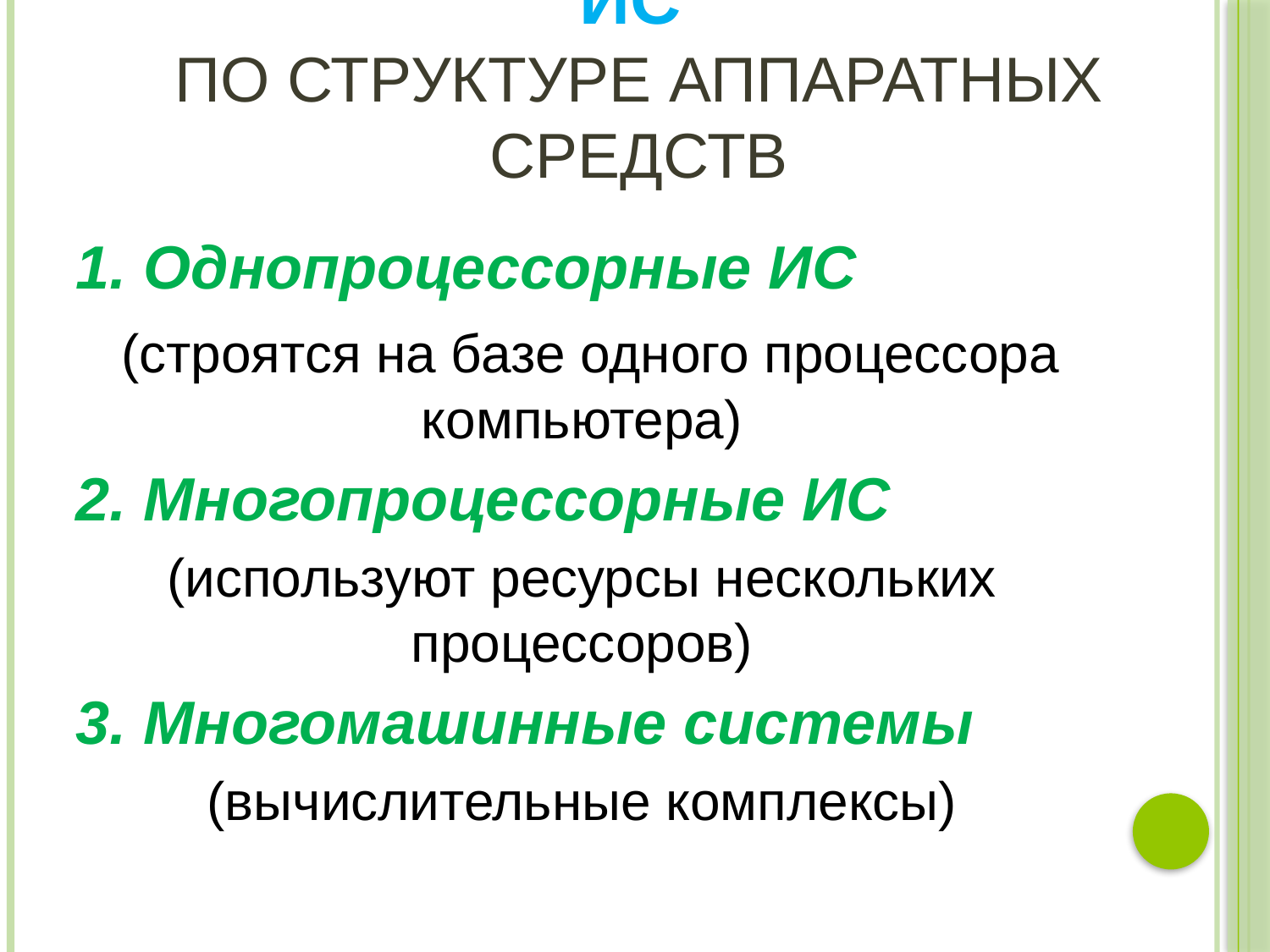

# ИС по структуре аппаратных средств
1. Однопроцессорные ИС
 (строятся на базе одного процессора компьютера)
2. Многопроцессорные ИС
(используют ресурсы нескольких процессоров)
3. Многомашинные системы
(вычислительные комплексы)